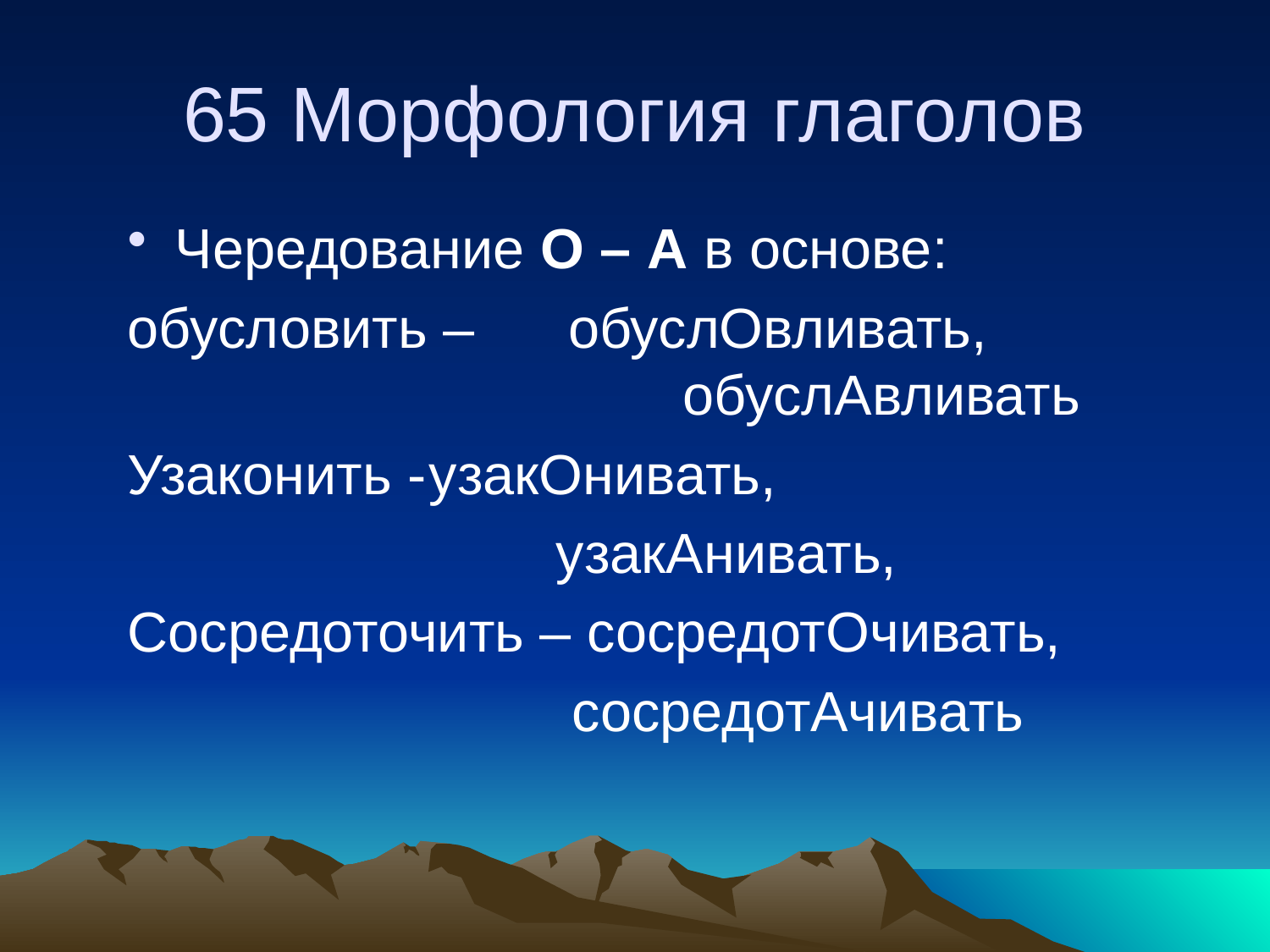

# 65 Морфология глаголов
Чередование О – А в основе:
обусловить –      обуслОвливать, 					обуслАвливать
Узаконить -	узакОнивать,
				узакАнивать,
Сосредоточить – сосредотОчивать,
				 сосредотАчивать